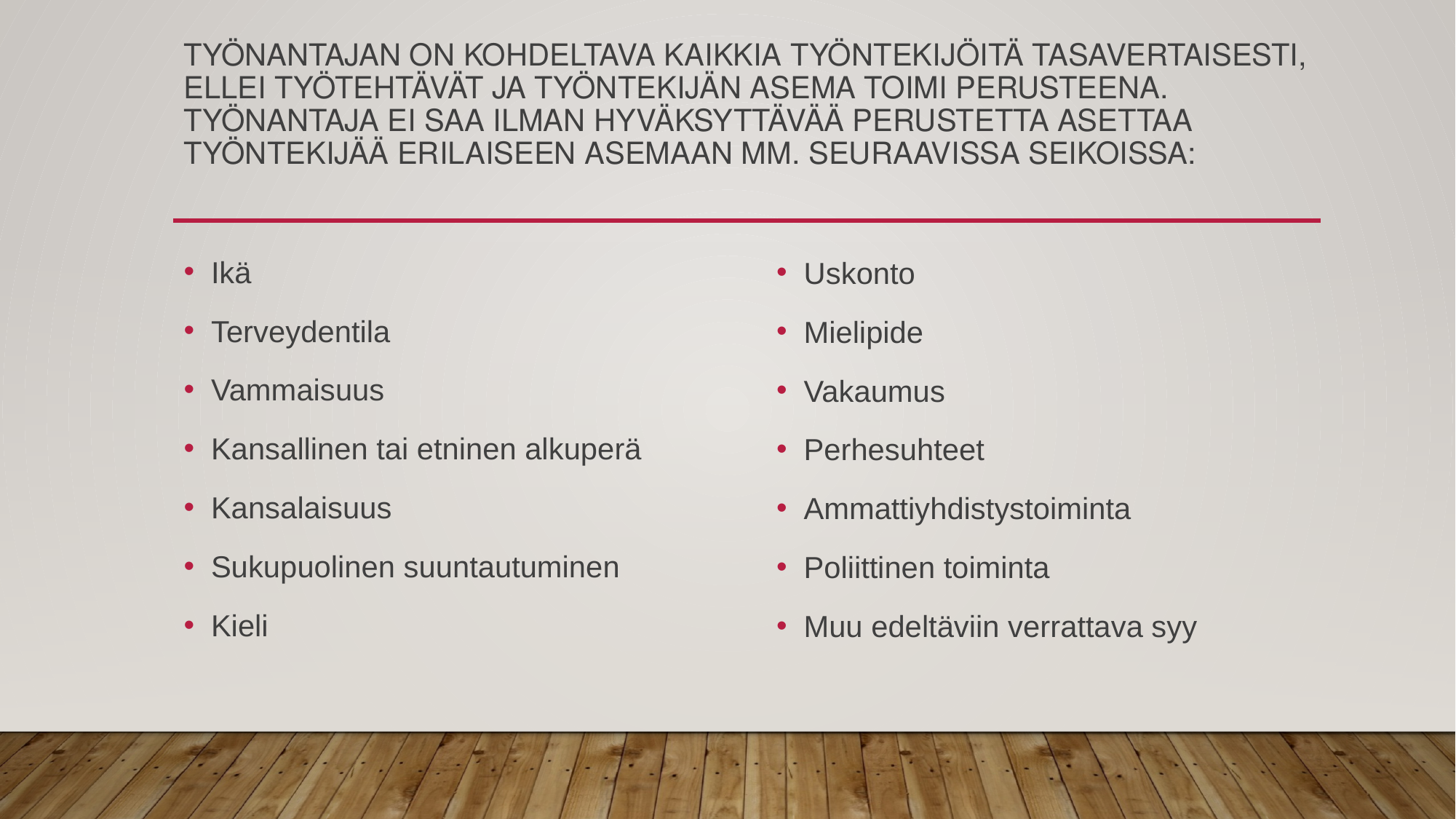

# Työnantajan on kohdeltava kaikkia työntekijöitä tasavertaisesti, ellei työtehtävät ja työntekijän asema toimi perusteena. Työnantaja ei saa ilman hyväksyttävää perustetta asettaa työntekijää erilaiseen asemaan mm. seuraavissa seikoissa:
Ikä
Terveydentila
Vammaisuus
Kansallinen tai etninen alkuperä
Kansalaisuus
Sukupuolinen suuntautuminen
Kieli

Uskonto
Mielipide
Vakaumus
Perhesuhteet
Ammattiyhdistystoiminta
Poliittinen toiminta
Muu edeltäviin verrattava syy